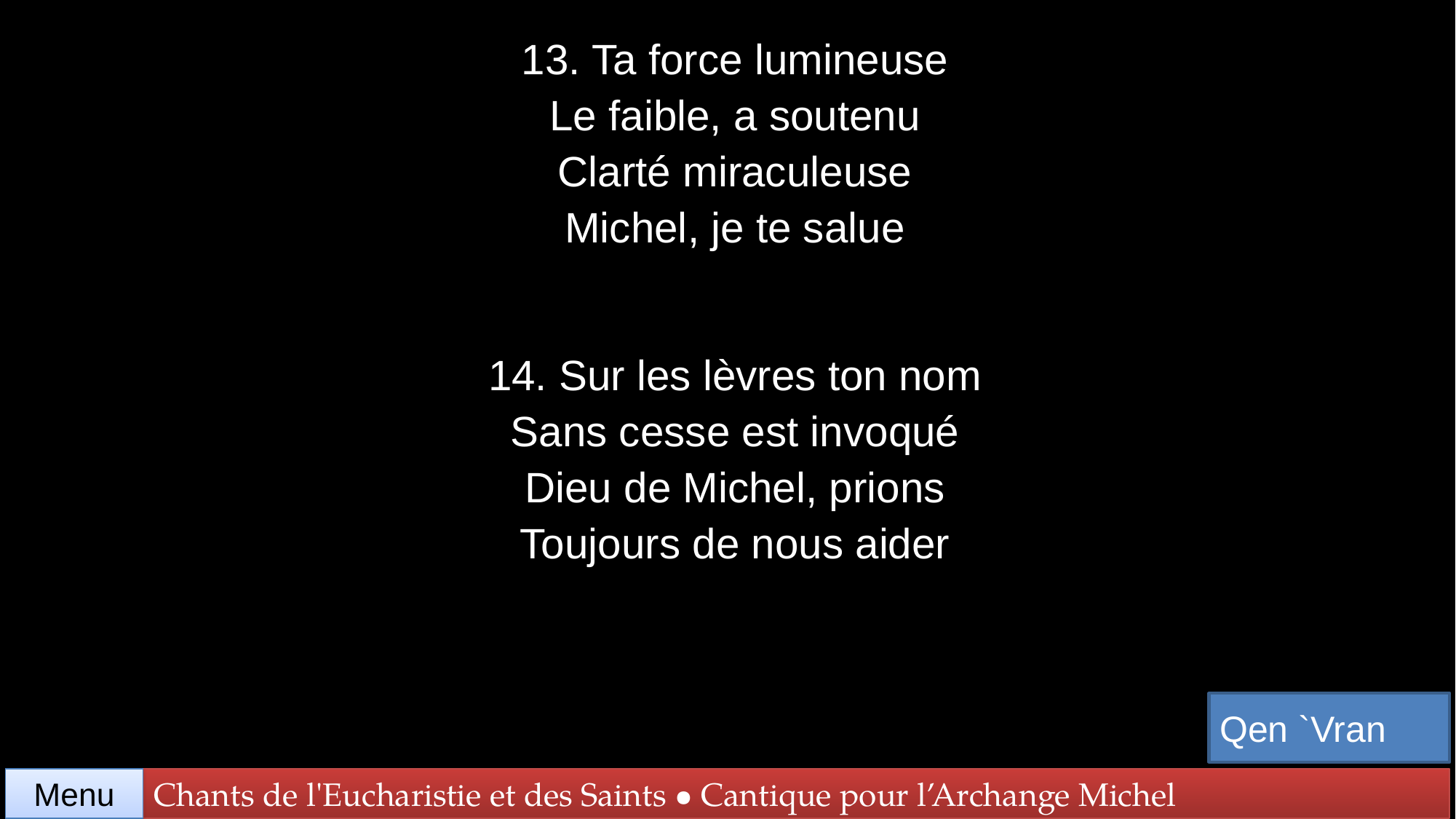

| 13. Ta force lumineuse Le faible, a soutenu Clarté miraculeuse Michel, je te salue |
| --- |
| 14. Sur les lèvres ton nom Sans cesse est invoqué Dieu de Michel, prions Toujours de nous aider |

Qen `Vran
Chants de l'Eucharistie et des Saints • Cantique pour l’Archange Michel
Menu